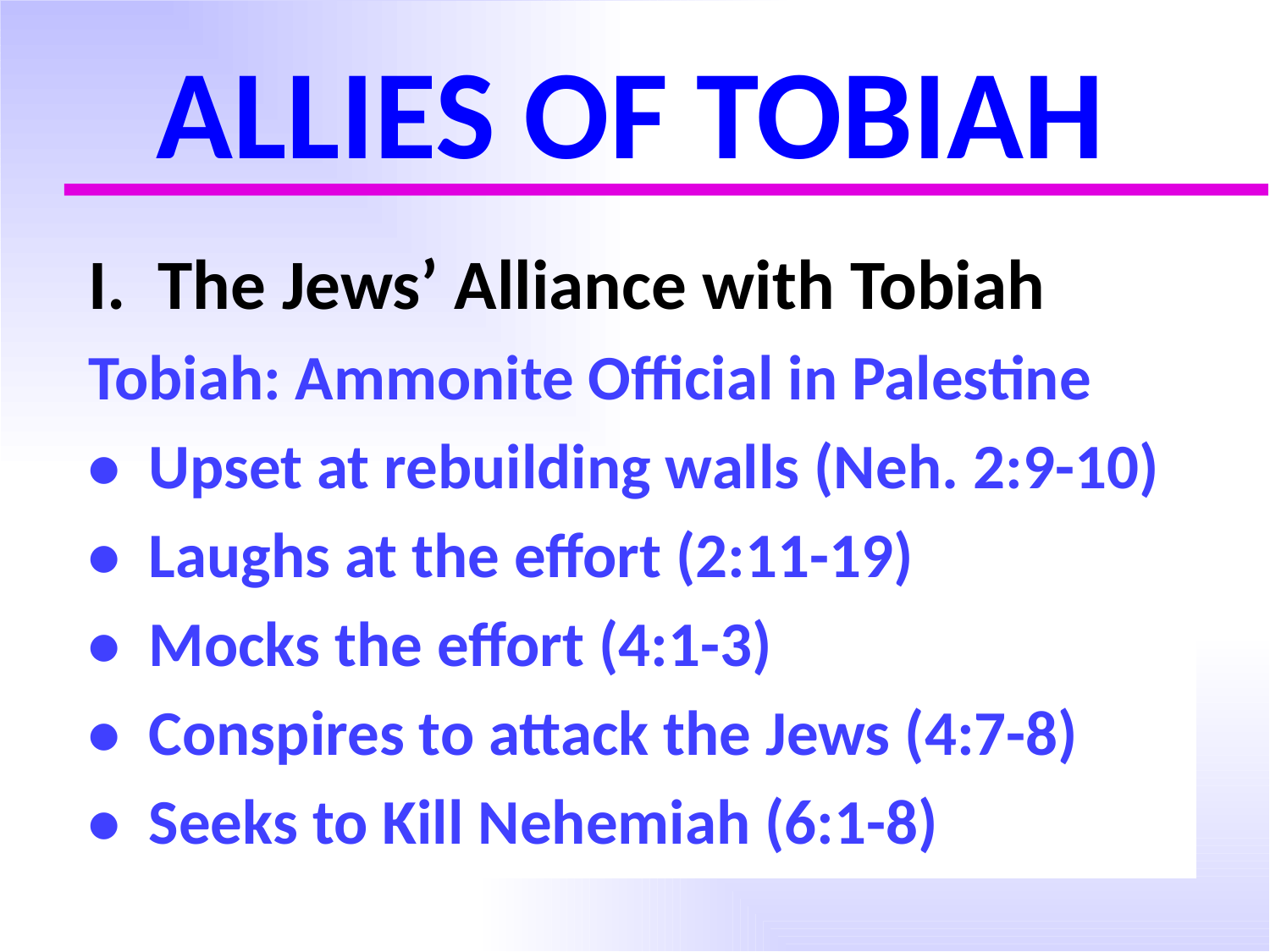

# Allies of Tobiah
I.  The Jews’ Alliance with Tobiah
Tobiah: Ammonite Official in Palestine
•  Upset at rebuilding walls (Neh. 2:9-10)
•  Laughs at the effort (2:11-19)
•  Mocks the effort (4:1-3)
•  Conspires to attack the Jews (4:7-8)
•  Seeks to Kill Nehemiah (6:1-8)